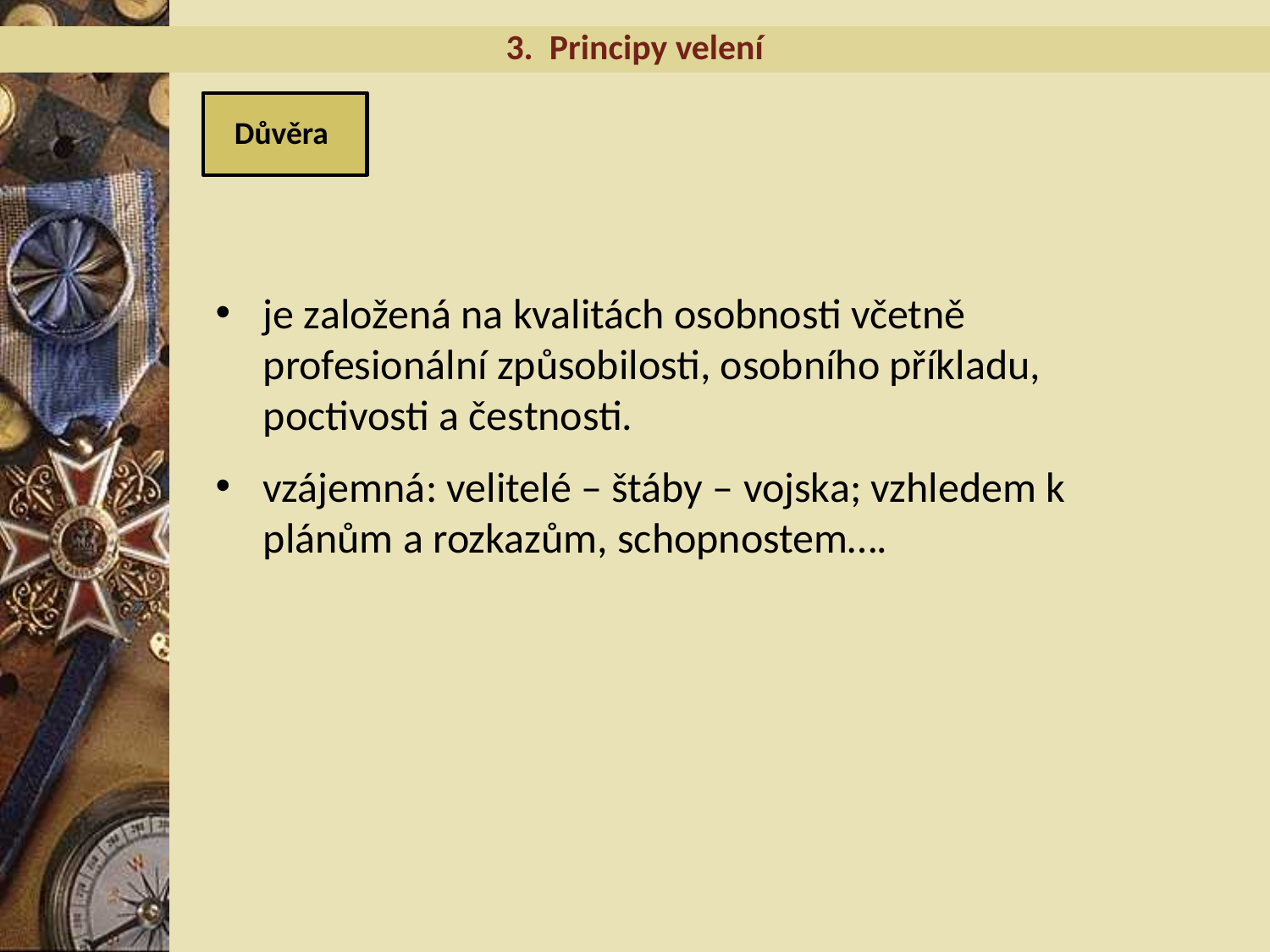

3.  Principy velení

Důvěra

je založená na kvalitách osobnosti včetně profesionální způsobilosti, osobního příkladu, poctivosti a čestnosti.
vzájemná: velitelé – štáby – vojska; vzhledem k plánům a rozkazům, schopnostem….